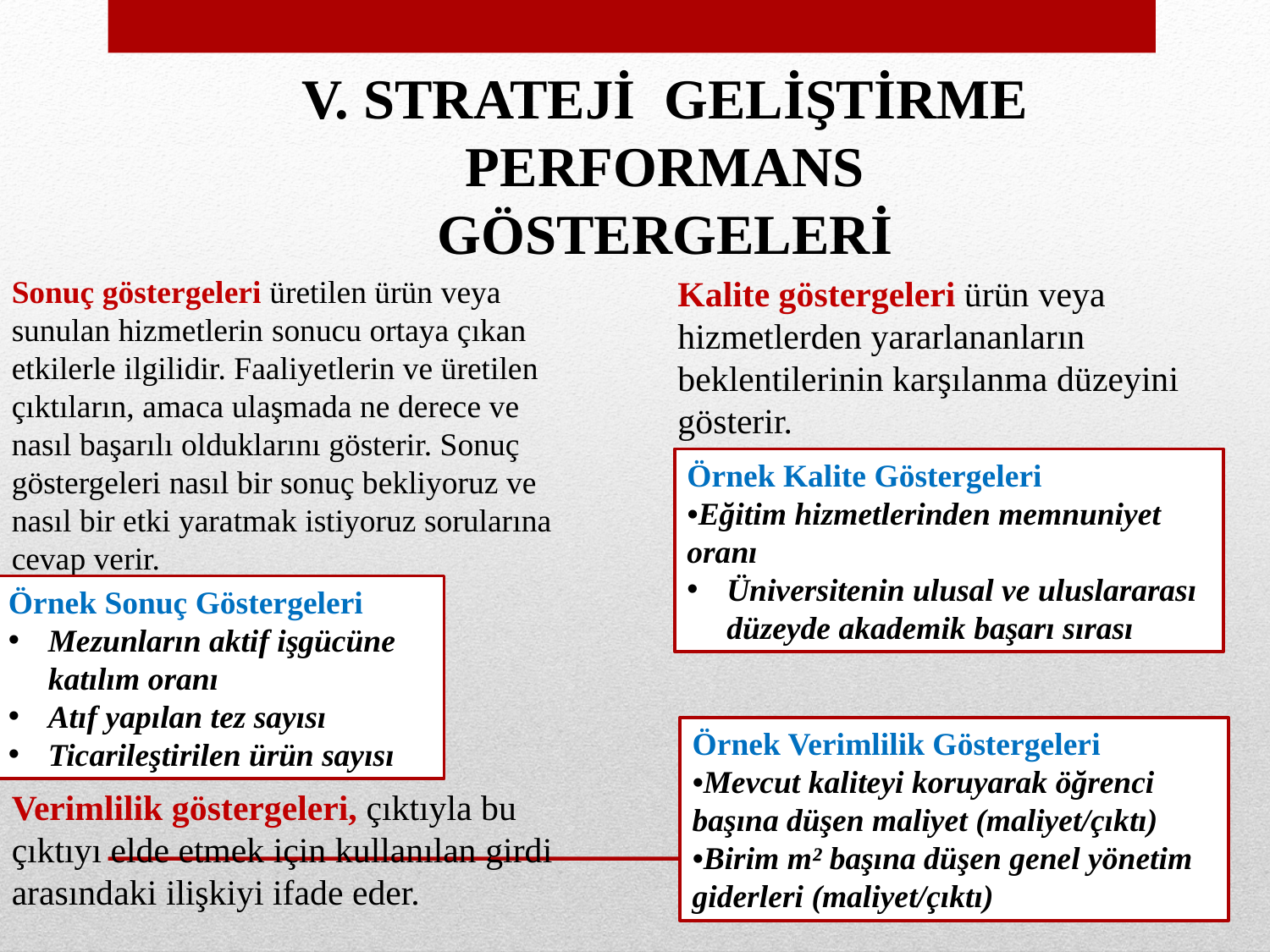

V. STRATEJİ  GELİŞTİRME
PERFORMANS GÖSTERGELERİ
Kalite göstergeleri ürün veya hizmetlerden yararlananların beklentilerinin karşılanma düzeyini gösterir.
Sonuç göstergeleri üretilen ürün veya sunulan hizmetlerin sonucu ortaya çıkan etkilerle ilgilidir. Faaliyetlerin ve üretilen çıktıların, amaca ulaşmada ne derece ve nasıl başarılı olduklarını gösterir. Sonuç göstergeleri nasıl bir sonuç bekliyoruz ve nasıl bir etki yaratmak istiyoruz sorularına cevap verir.

Örnek Kalite Göstergeleri
•Eğitim hizmetlerinden memnuniyet oranı
Üniversitenin ulusal ve uluslararası düzeyde akademik başarı sırası
Örnek Sonuç Göstergeleri
Mezunların aktif işgücüne katılım oranı
Atıf yapılan tez sayısı
Ticarileştirilen ürün sayısı
Örnek Verimlilik Göstergeleri
•Mevcut kaliteyi koruyarak öğrenci başına düşen maliyet (maliyet/çıktı)
•Birim m² başına düşen genel yönetim giderleri (maliyet/çıktı)
Verimlilik göstergeleri, çıktıyla bu çıktıyı elde etmek için kullanılan girdi arasındaki ilişkiyi ifade eder.